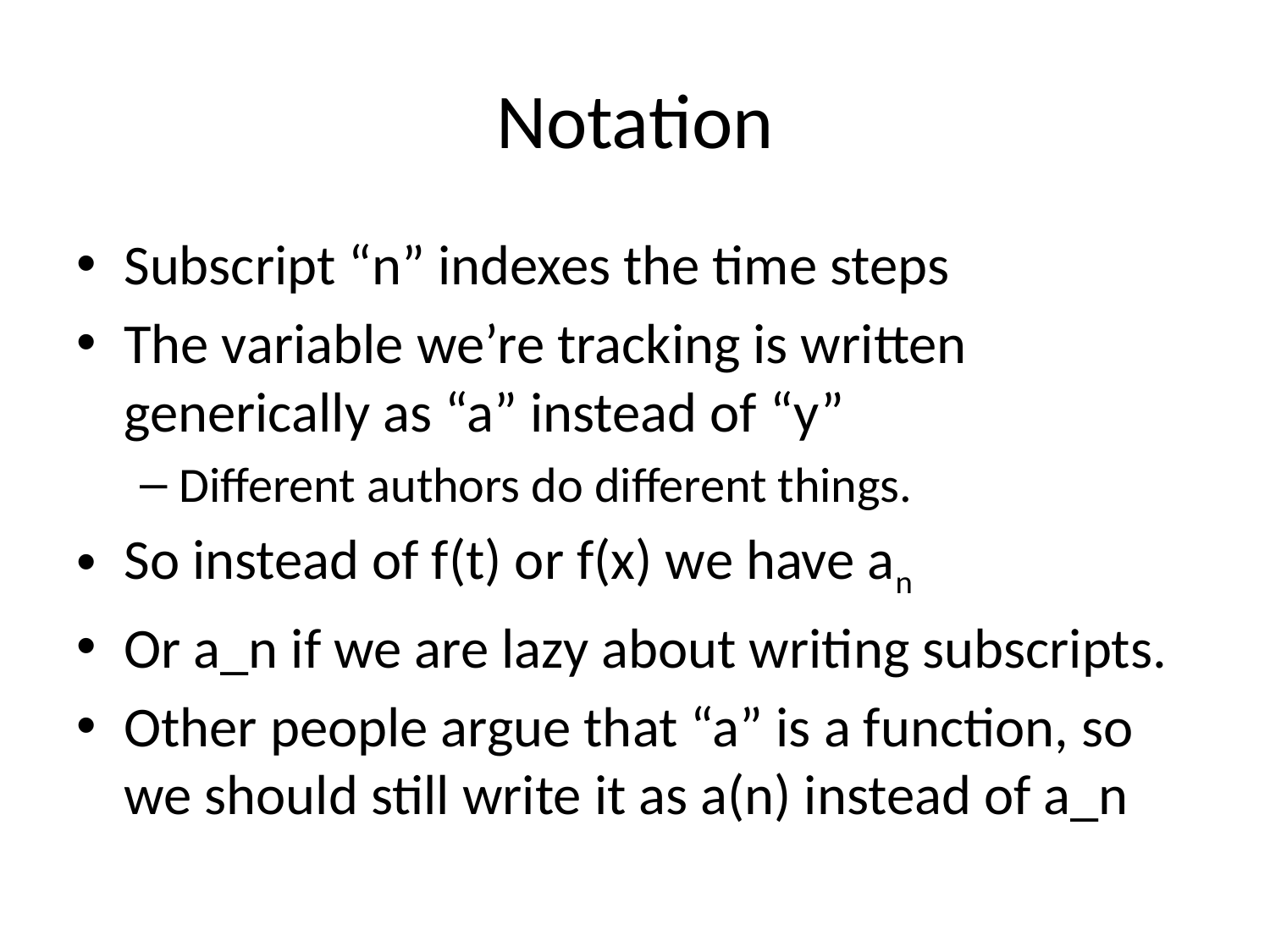

# Notation
Subscript “n” indexes the time steps
The variable we’re tracking is written generically as “a” instead of “y”
Different authors do different things.
So instead of f(t) or f(x) we have an
Or a_n if we are lazy about writing subscripts.
Other people argue that “a” is a function, so we should still write it as a(n) instead of a_n